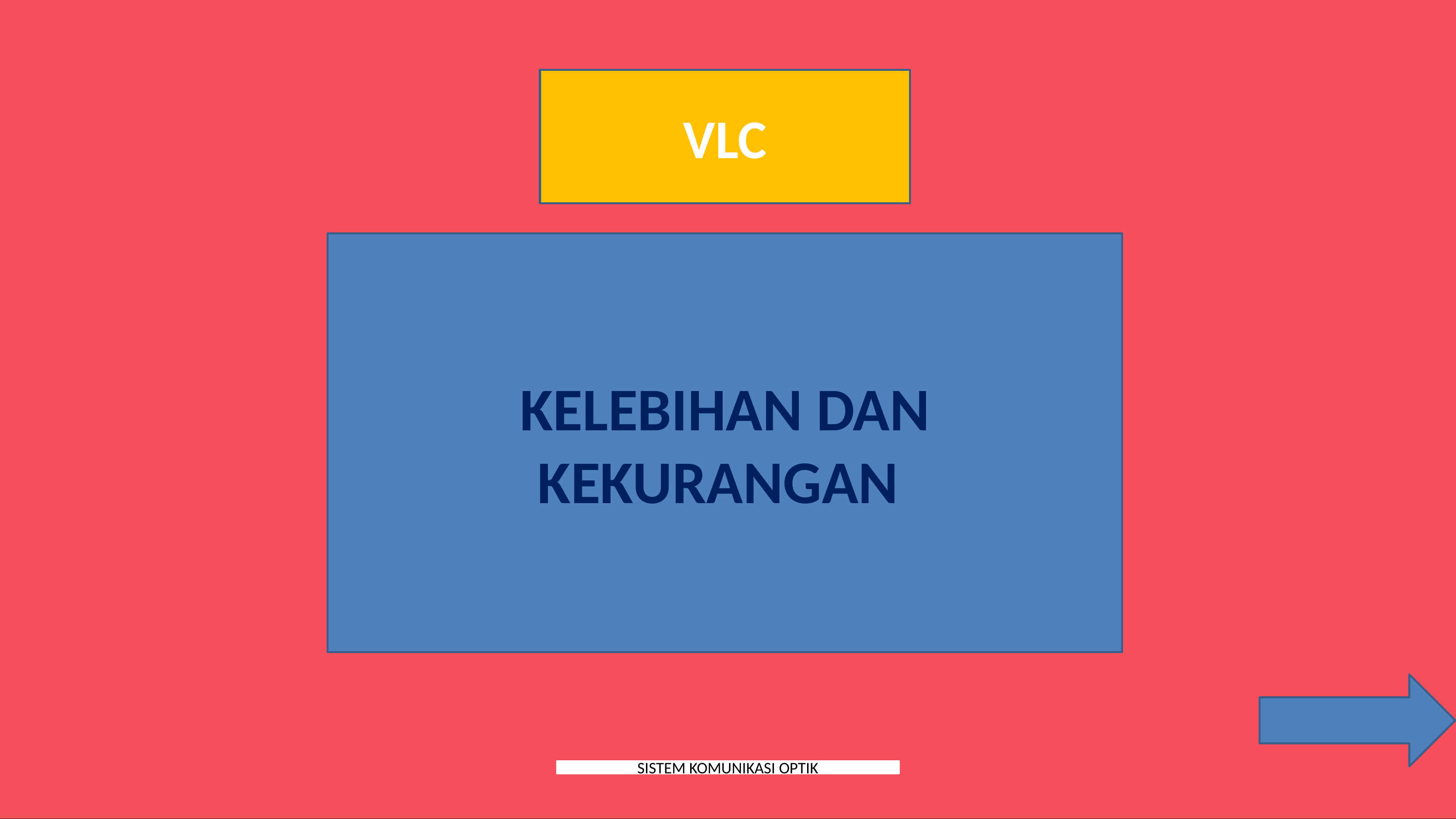

VLC
KELEBIHAN DAN KEKURANGAN
# KELEBIHAN DAN KEKURANGAN VLC???

SISTEM KOMUNIKASI OPTIK